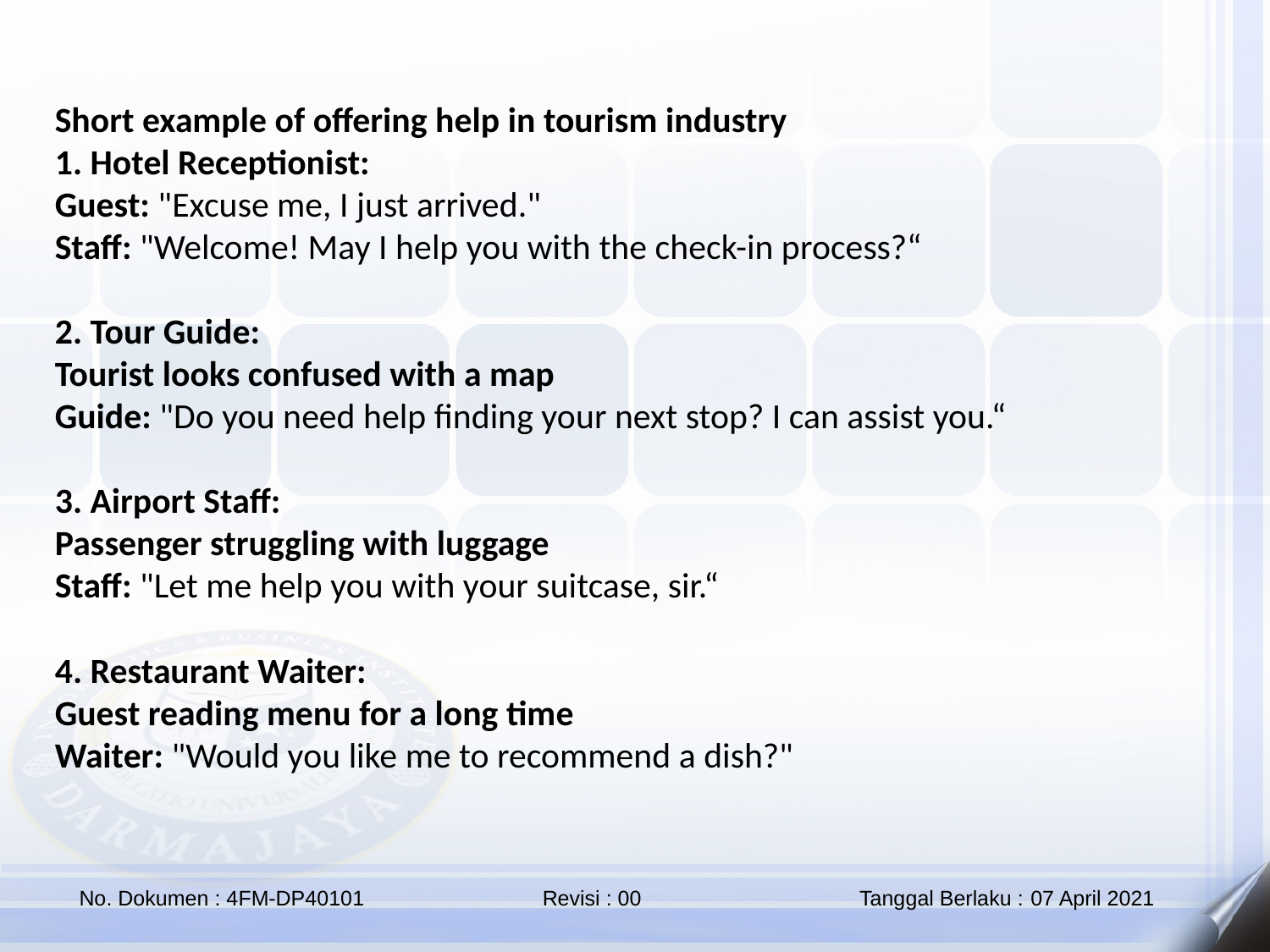

Short example of offering help in tourism industry
1. Hotel Receptionist:
Guest: "Excuse me, I just arrived."
Staff: "Welcome! May I help you with the check-in process?“

2. Tour Guide:
Tourist looks confused with a map
Guide: "Do you need help finding your next stop? I can assist you.“

3. Airport Staff:
Passenger struggling with luggage
Staff: "Let me help you with your suitcase, sir.“

4. Restaurant Waiter:
Guest reading menu for a long time
Waiter: "Would you like me to recommend a dish?"